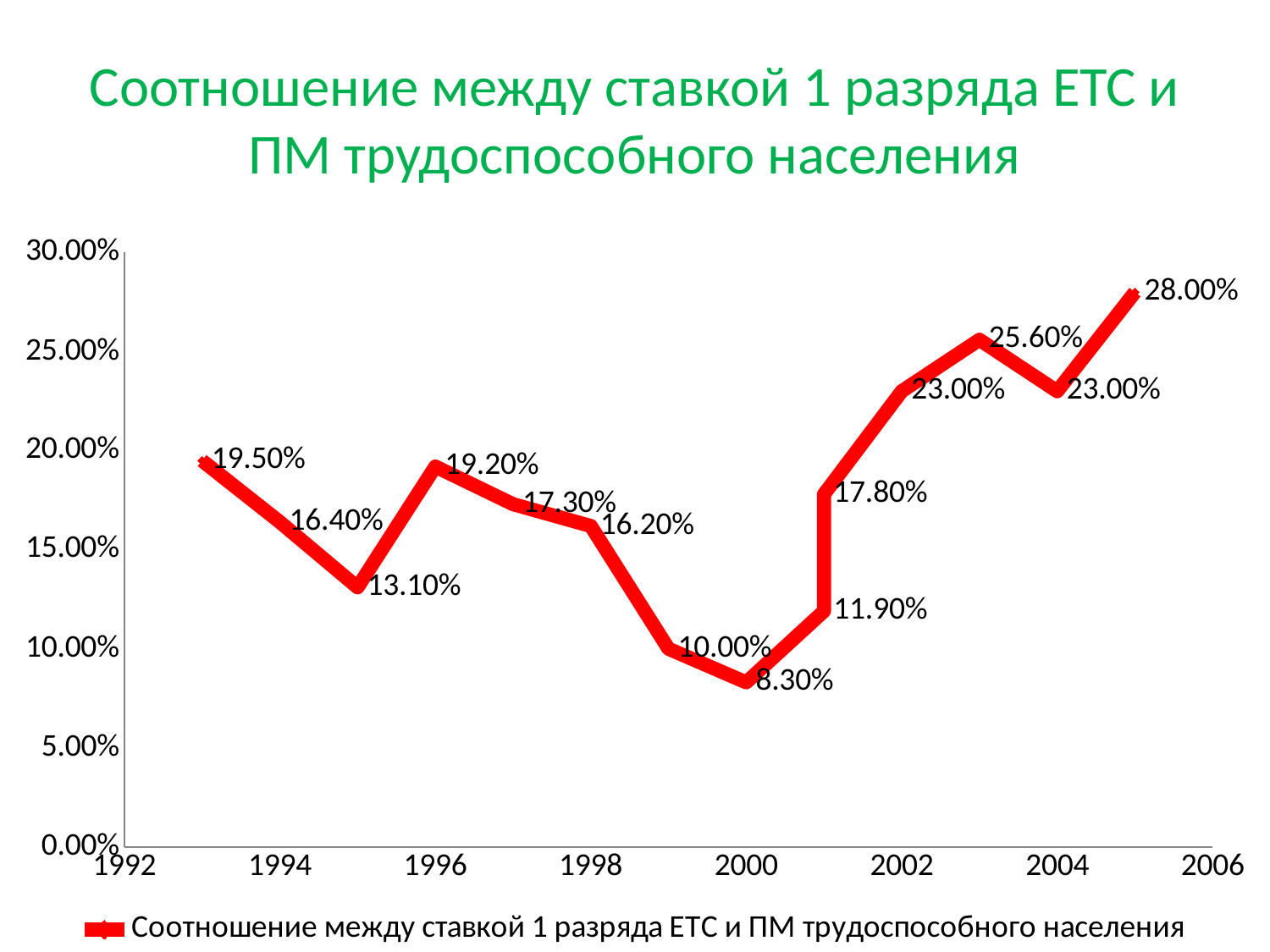

# Соотношение между ставкой 1 разряда ЕТС и ПМ трудоспособного населения

### Chart

| Category | Соотношение между ставкой 1 разряда ЕТС и ПМ трудоспособного населения |
|---|---|